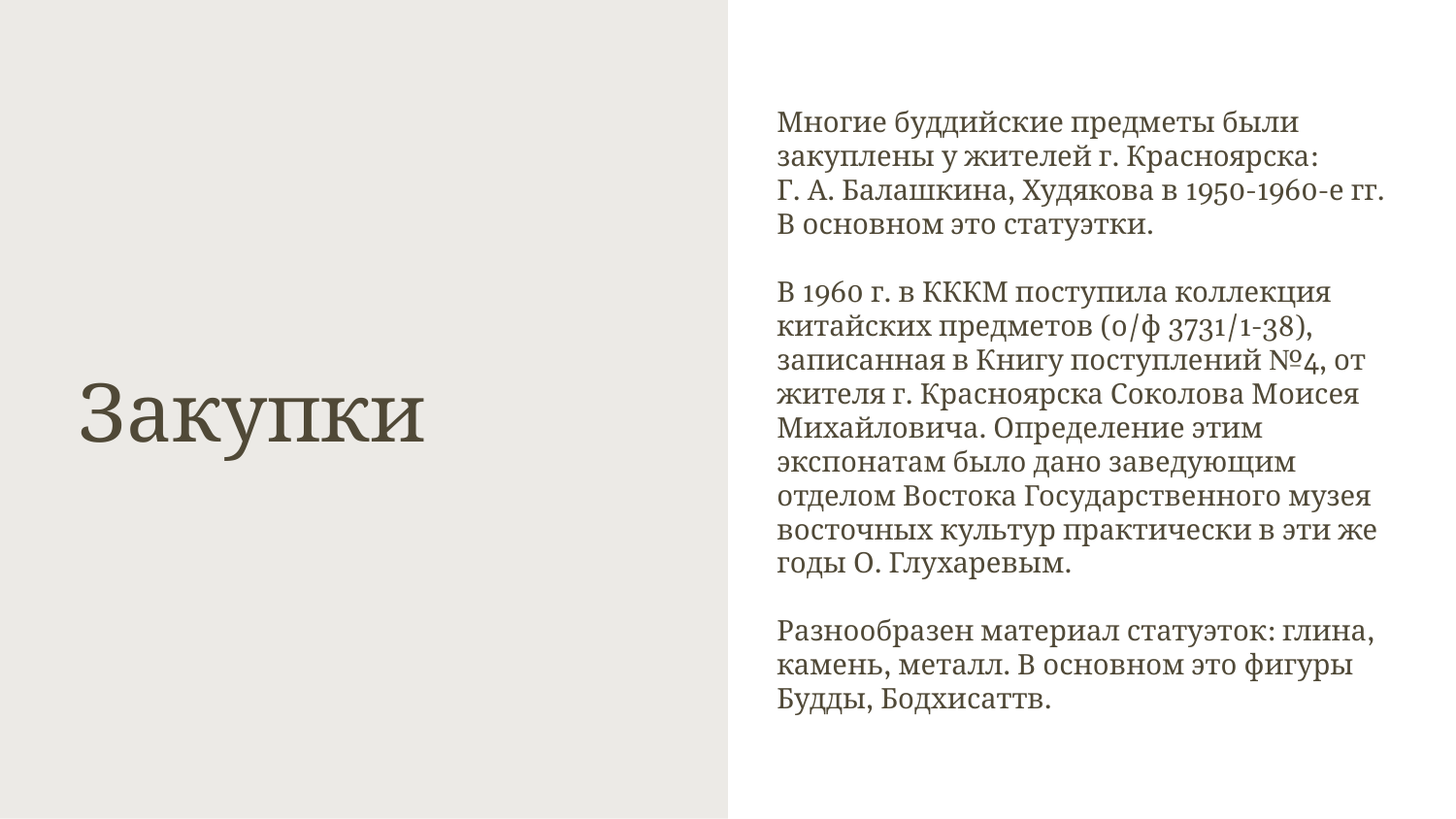

Закупки
Многие буддийские предметы были закуплены у жителей г. Красноярска:
Г. А. Балашкина, Худякова в 1950-1960-е гг.
В основном это статуэтки.

В 1960 г. в КККМ поступила коллекция китайских предметов (о/ф 3731/1-38), записанная в Книгу поступлений №4, от жителя г. Красноярска Соколова Моисея Михайловича. Определение этим экспонатам было дано заведующим отделом Востока Государственного музея восточных культур практически в эти же годы О. Глухаревым.

Разнообразен материал статуэток: глина, камень, металл. В основном это фигуры Будды, Бодхисаттв.